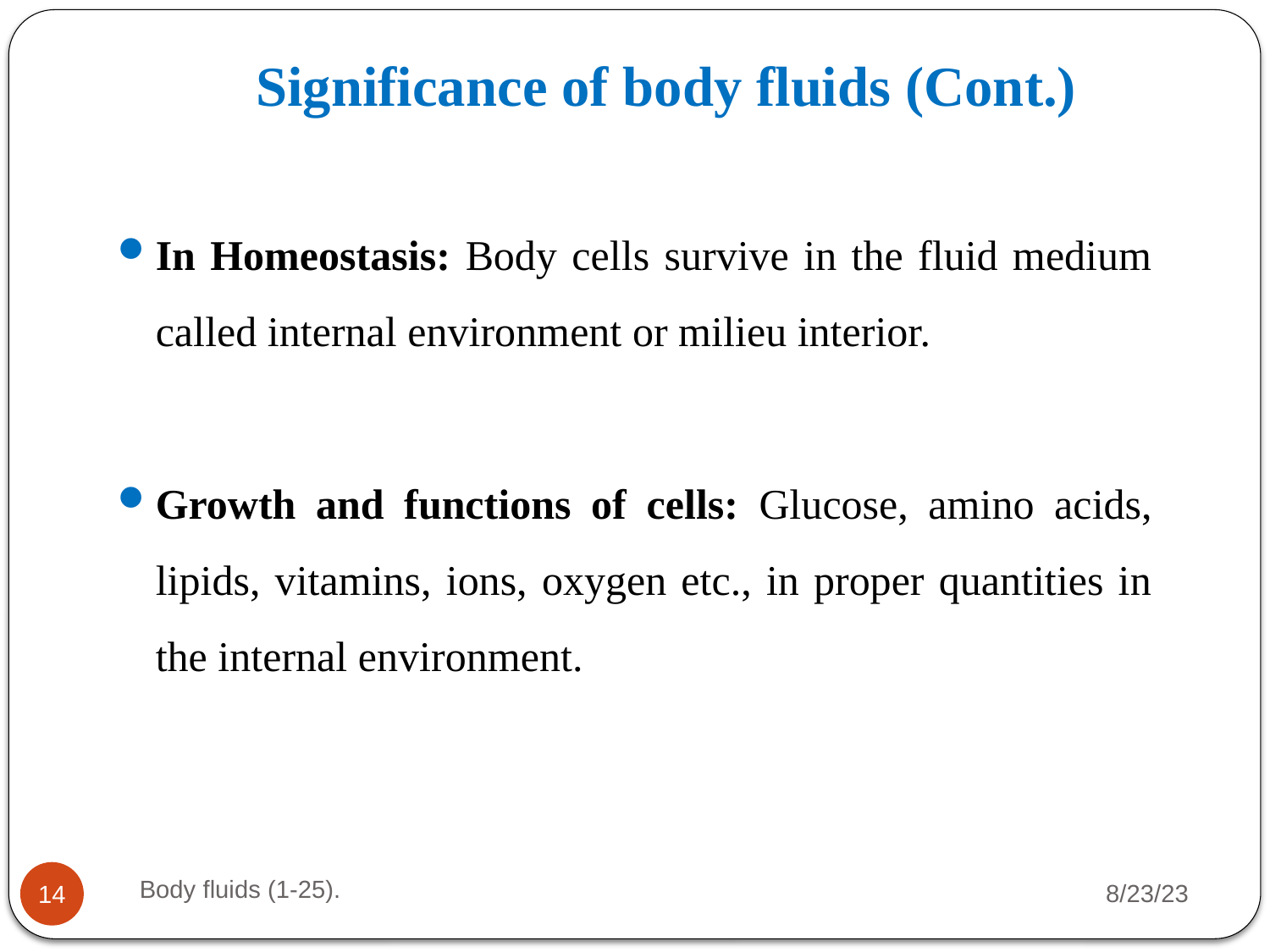

# Significance of body fluids (Cont.)
In Homeostasis: Body cells survive in the fluid medium called internal environment or milieu interior.

Growth and functions of cells: Glucose, amino acids, lipids, vitamins, ions, oxygen etc., in proper quantities in the internal environment.
Body fluids (1-25).
8/23/23
14